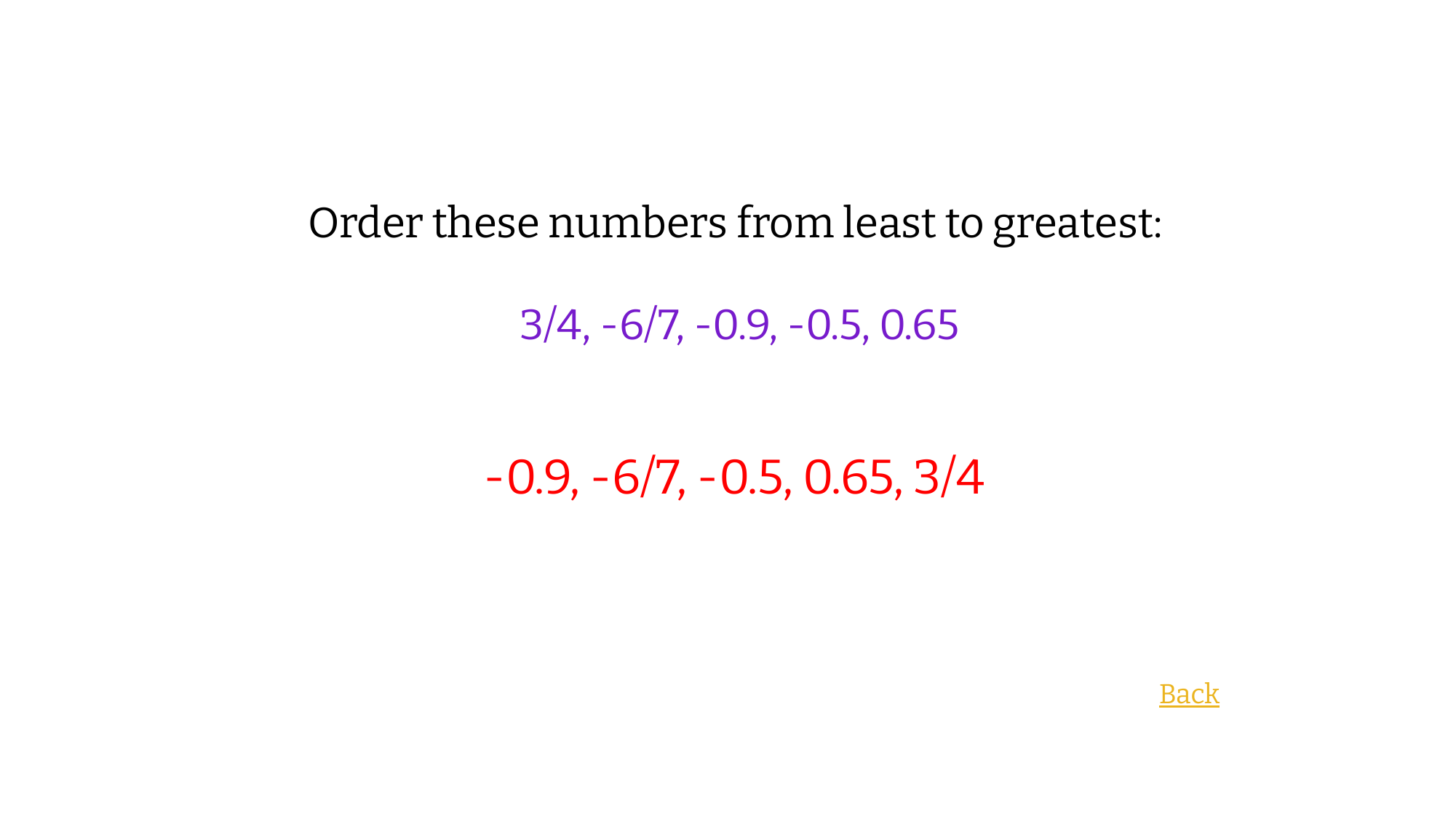

Order these numbers from least to greatest:

3/4, -6/7, -0.9, -0.5, 0.65
-0.9, -6/7, -0.5, 0.65, 3/4
Back